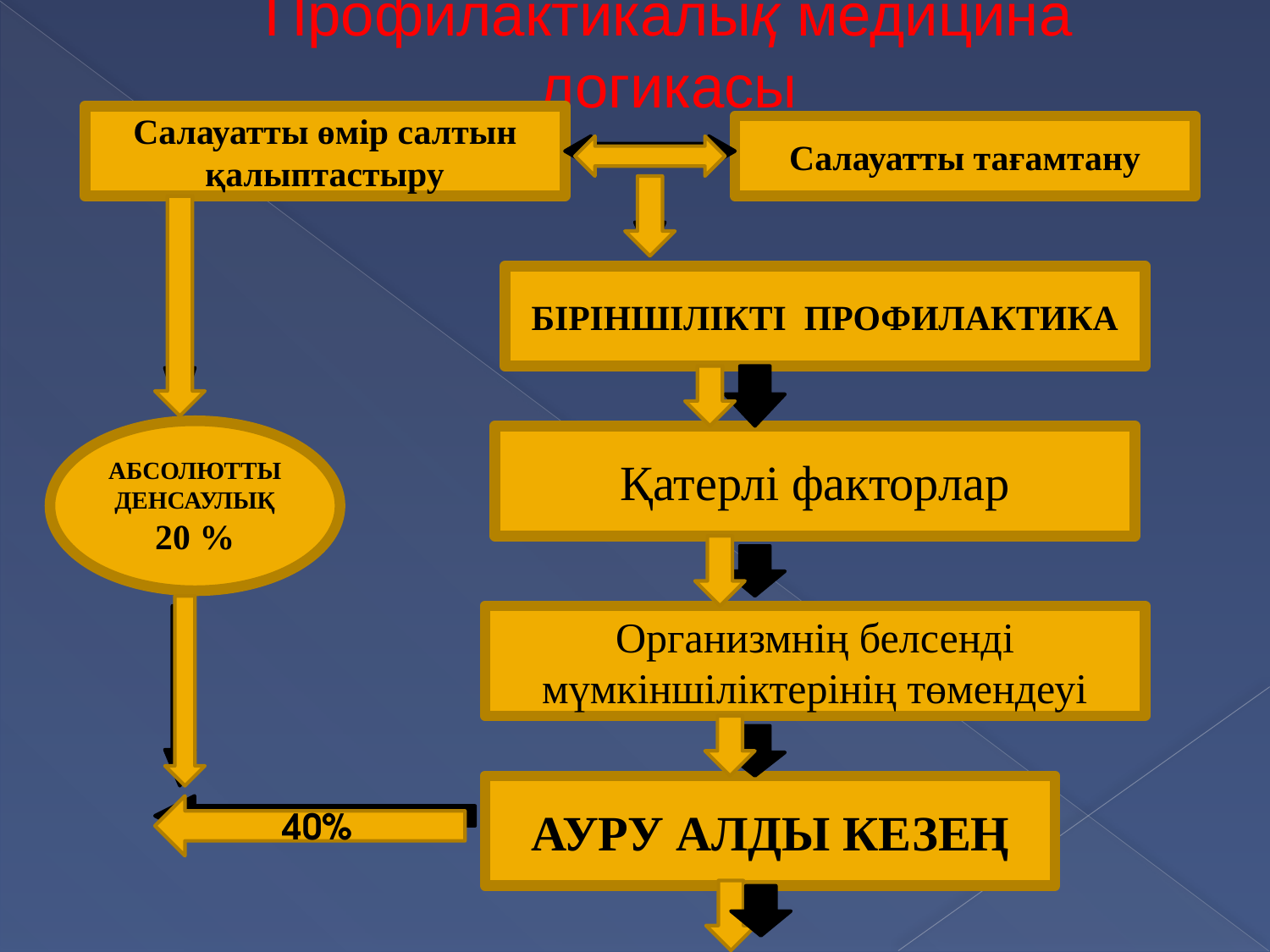

# Профилактикалық медицина логикасы
Салауатты өмір салтын қалыптастыру
Салауатты тағамтану

БІРІНШІЛІКТІ  ПРОФИЛАКТИКА

АБСОЛЮТТЫ ДЕНСАУЛЫҚ
20 %
Қатерлі факторлар

Организмнің белсенді мүмкіншіліктерінің төмендеуі

АУРУ АЛДЫ КЕЗЕҢ

40%